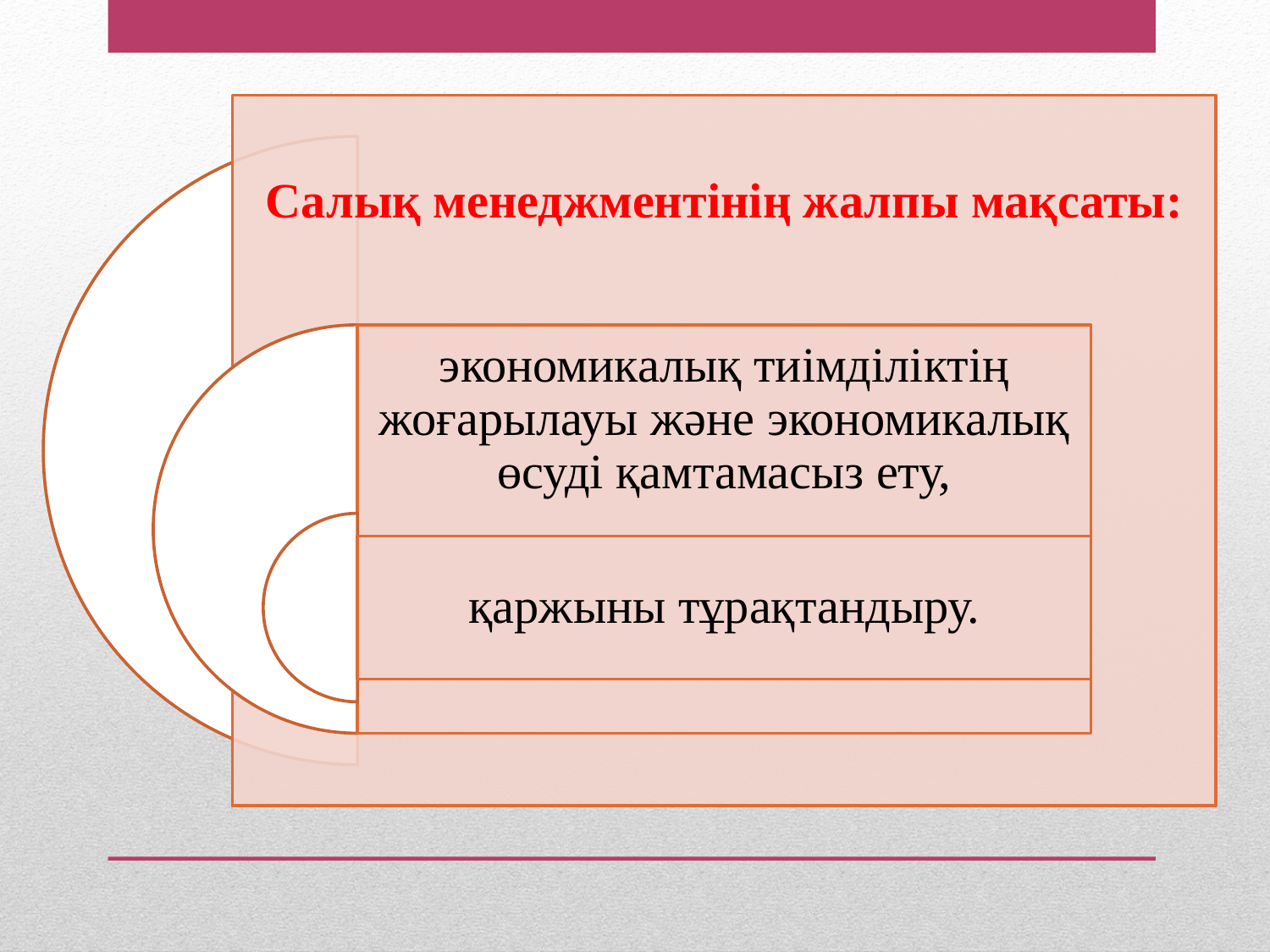

Салық менеджментінің жалпы мақсаты:
экономикалық тиімділіктің жоғарылауы және экономикалық өсуді қамтамасыз ету,
қаржыны тұрақтандыру.